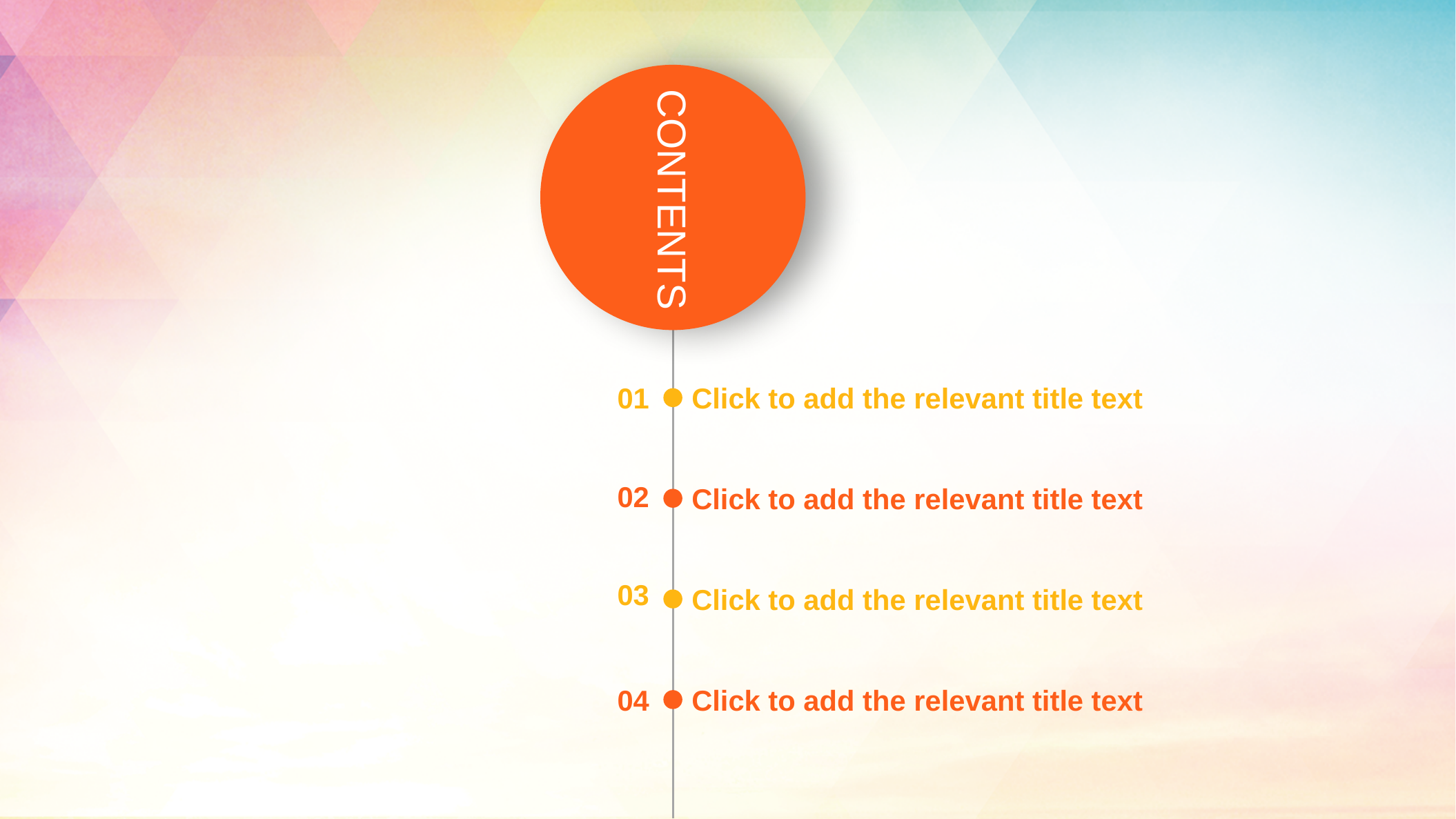

CONTENTS
01
Click to add the relevant title text

02
Click to add the relevant title text

03
Click to add the relevant title text

04
Click to add the relevant title text